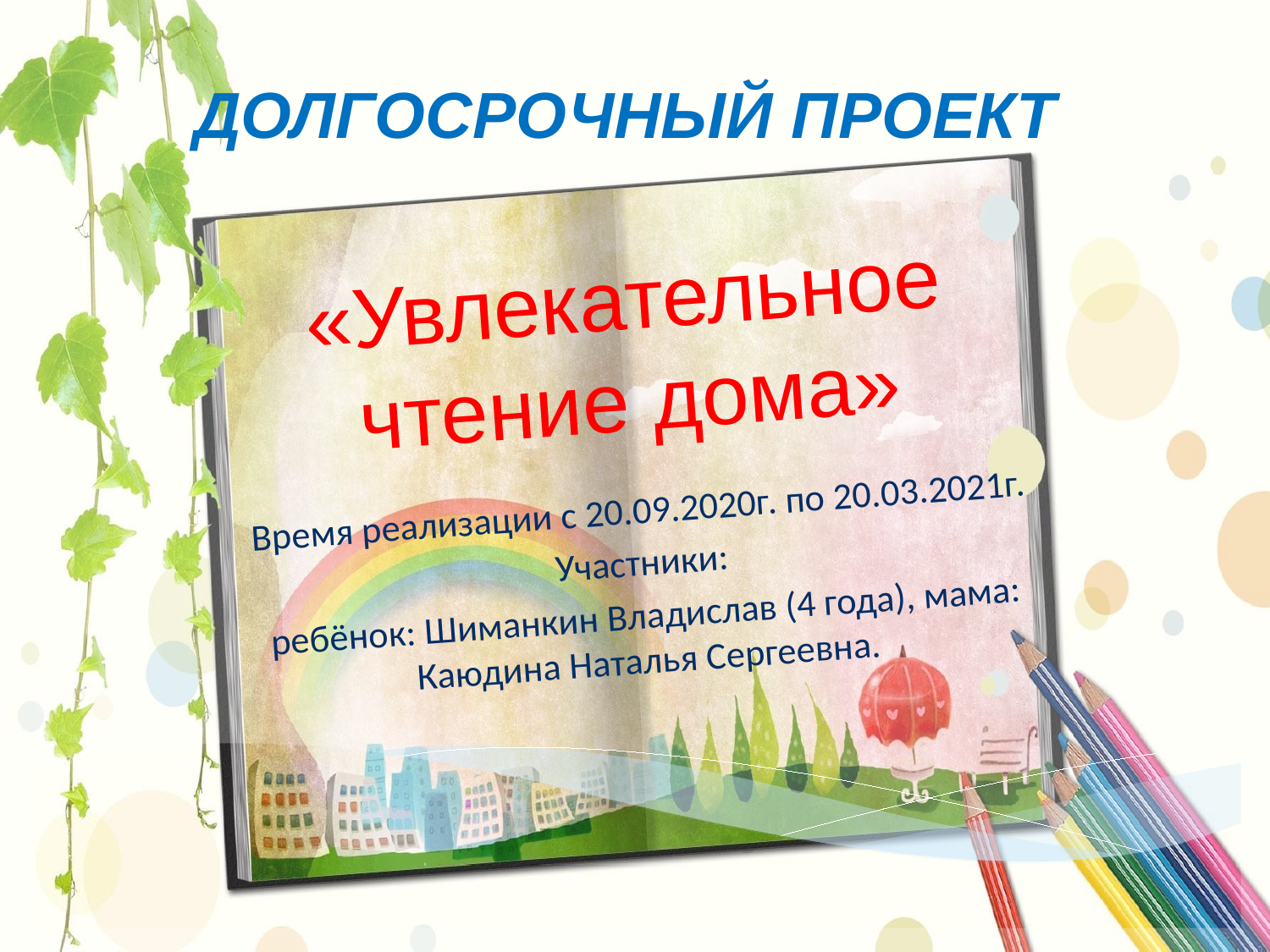

# ДОЛГОСРОЧНЫЙ ПРОЕКТ
«Увлекательное чтение дома»

Время реализации с 20.09.2020г. по 20.03.2021г.
Участники:
ребёнок: Шиманкин Владислав (4 года), мама: Каюдина Наталья Сергеевна.